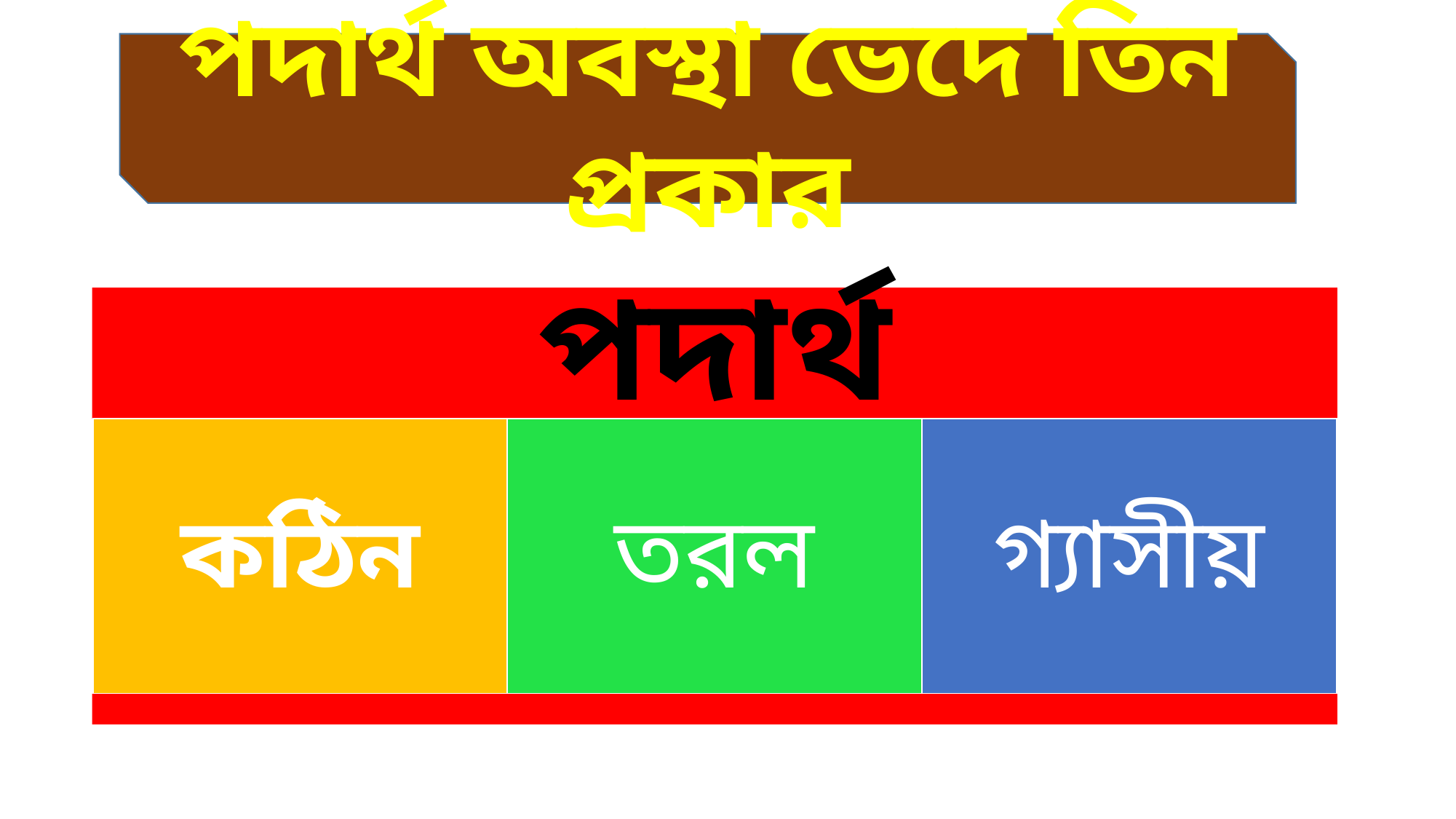

পদার্থ অবস্থা ভেদে তিন প্রকার
পদার্থ
কঠিন
তরল
গ্যাসীয়